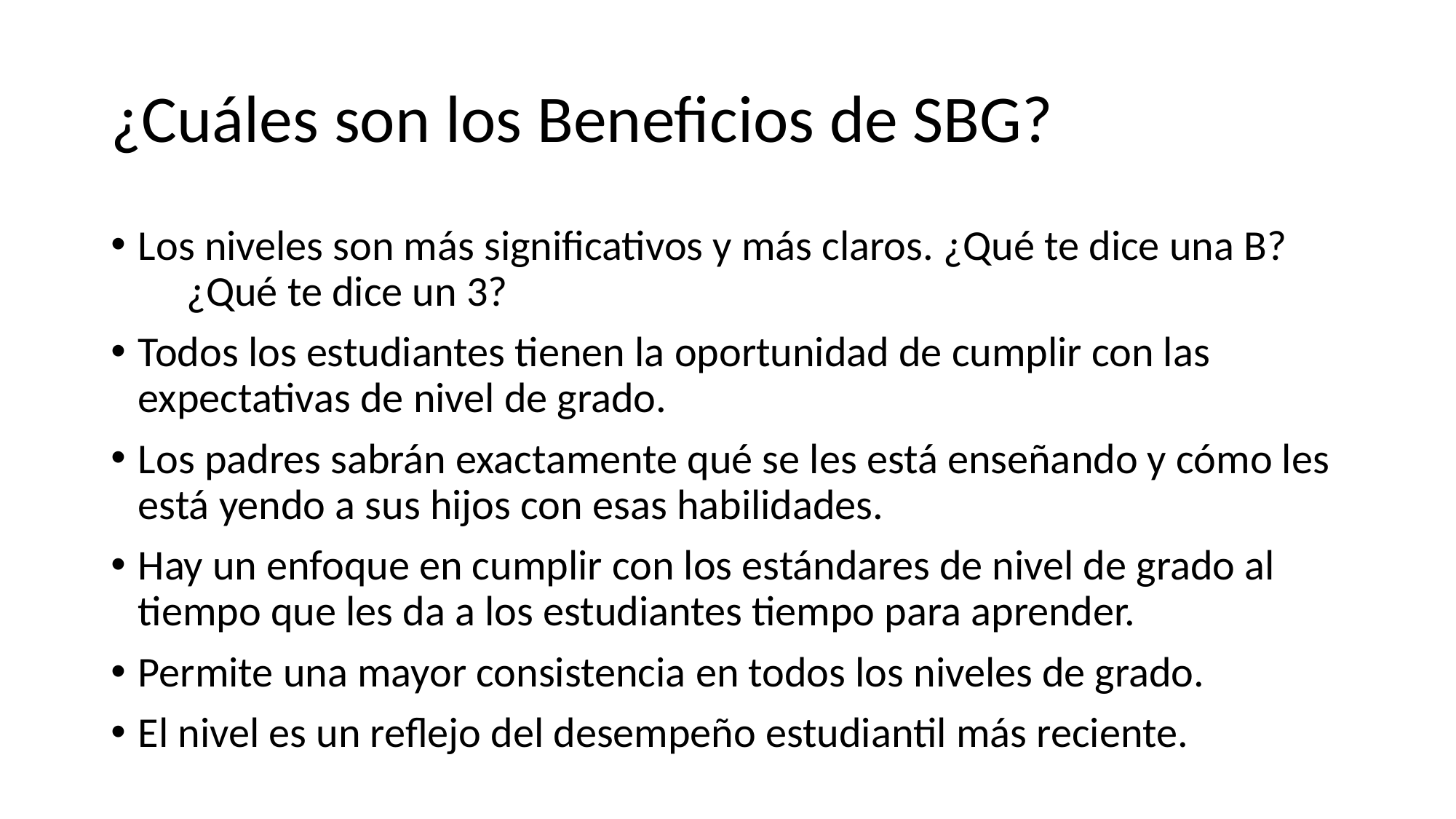

# ¿Cuáles son los Beneficios de SBG?
Los niveles son más significativos y más claros. ¿Qué te dice una B?
     ¿Qué te dice un 3?
Todos los estudiantes tienen la oportunidad de cumplir con las expectativas de nivel de grado.
Los padres sabrán exactamente qué se les está enseñando y cómo les está yendo a sus hijos con esas habilidades.
Hay un enfoque en cumplir con los estándares de nivel de grado al tiempo que les da a los estudiantes tiempo para aprender.
Permite una mayor consistencia en todos los niveles de grado.
El nivel es un reflejo del desempeño estudiantil más reciente.